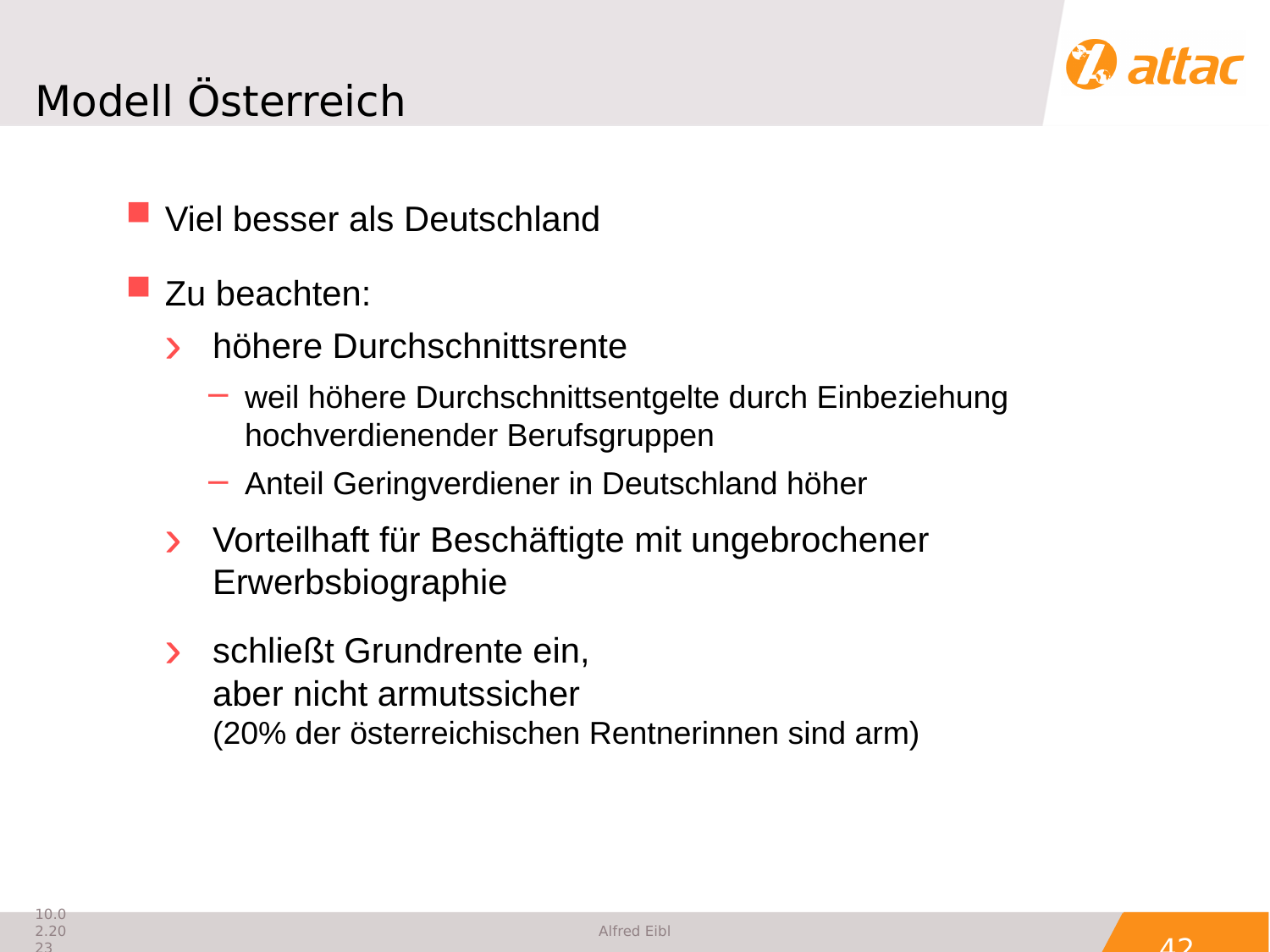

# Modell Österreich
Viel besser als Deutschland
Zu beachten:
höhere Durchschnittsrente
weil höhere Durchschnittsentgelte durch Einbeziehung hochverdienender Berufsgruppen
Anteil Geringverdiener in Deutschland höher
Vorteilhaft für Beschäftigte mit ungebrochener Erwerbsbiographie
schließt Grundrente ein,
aber nicht armutssicher
(20% der österreichischen Rentnerinnen sind arm)
 42
10.02.2023
Alfred Eibl